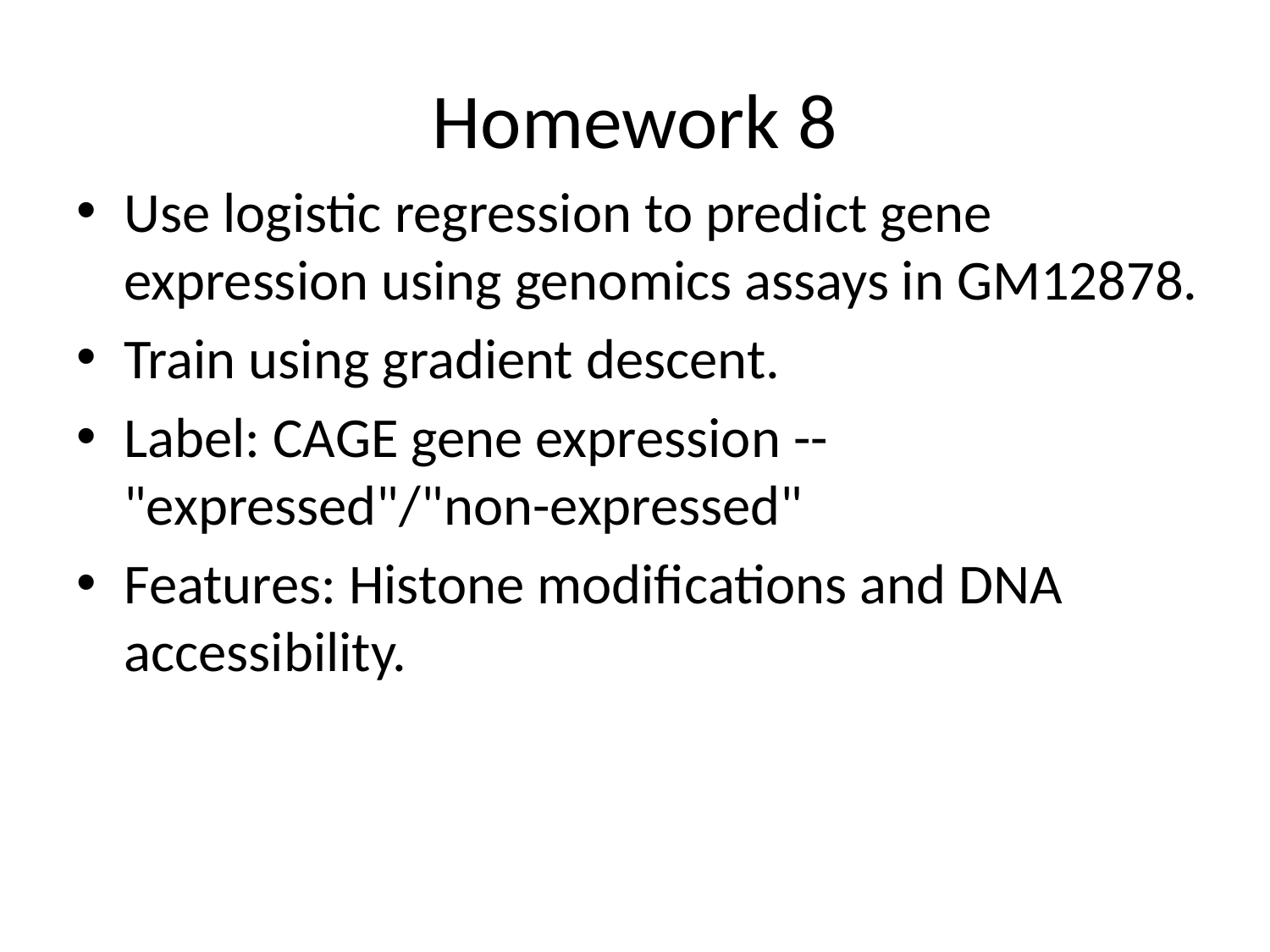

# Homework 8
Use logistic regression to predict gene expression using genomics assays in GM12878.
Train using gradient descent.
Label: CAGE gene expression -- "expressed"/"non-expressed"
Features: Histone modifications and DNA accessibility.